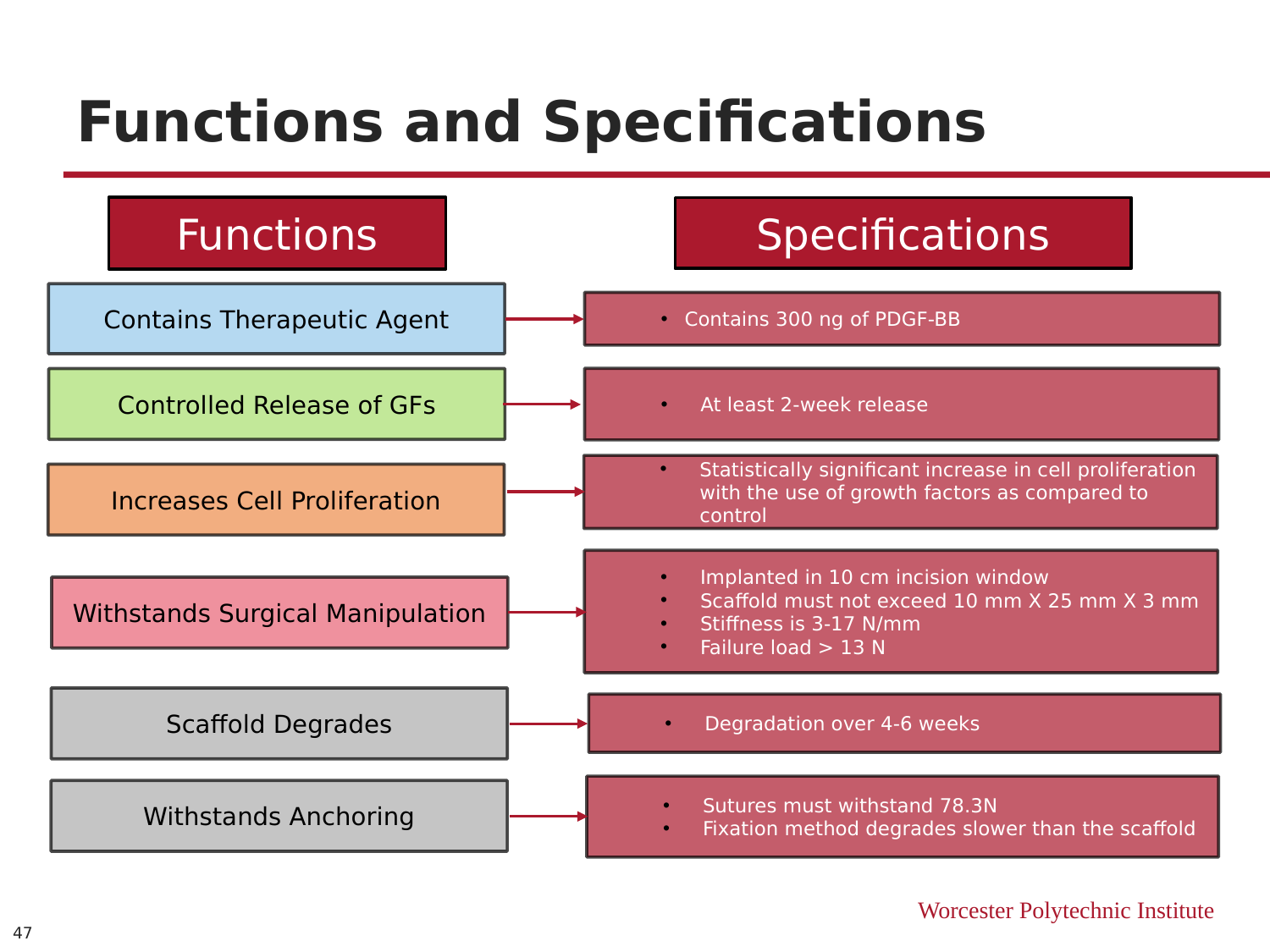

# Functions and Specifications
Functions
Specifications
Contains Therapeutic Agent
Contains 300 ng of PDGF-BB
At least 2-week release
Controlled Release of GFs
Statistically significant increase in cell proliferation with the use of growth factors as compared to control
Increases Cell Proliferation
Implanted in 10 cm incision window
Scaffold must not exceed 10 mm X 25 mm X 3 mm
Stiffness is 3-17 N/mm
Failure load > 13 N
Withstands Surgical Manipulation
Scaffold Degrades
Degradation over 4-6 weeks
Sutures must withstand 78.3N
Fixation method degrades slower than the scaffold
Withstands Anchoring
47